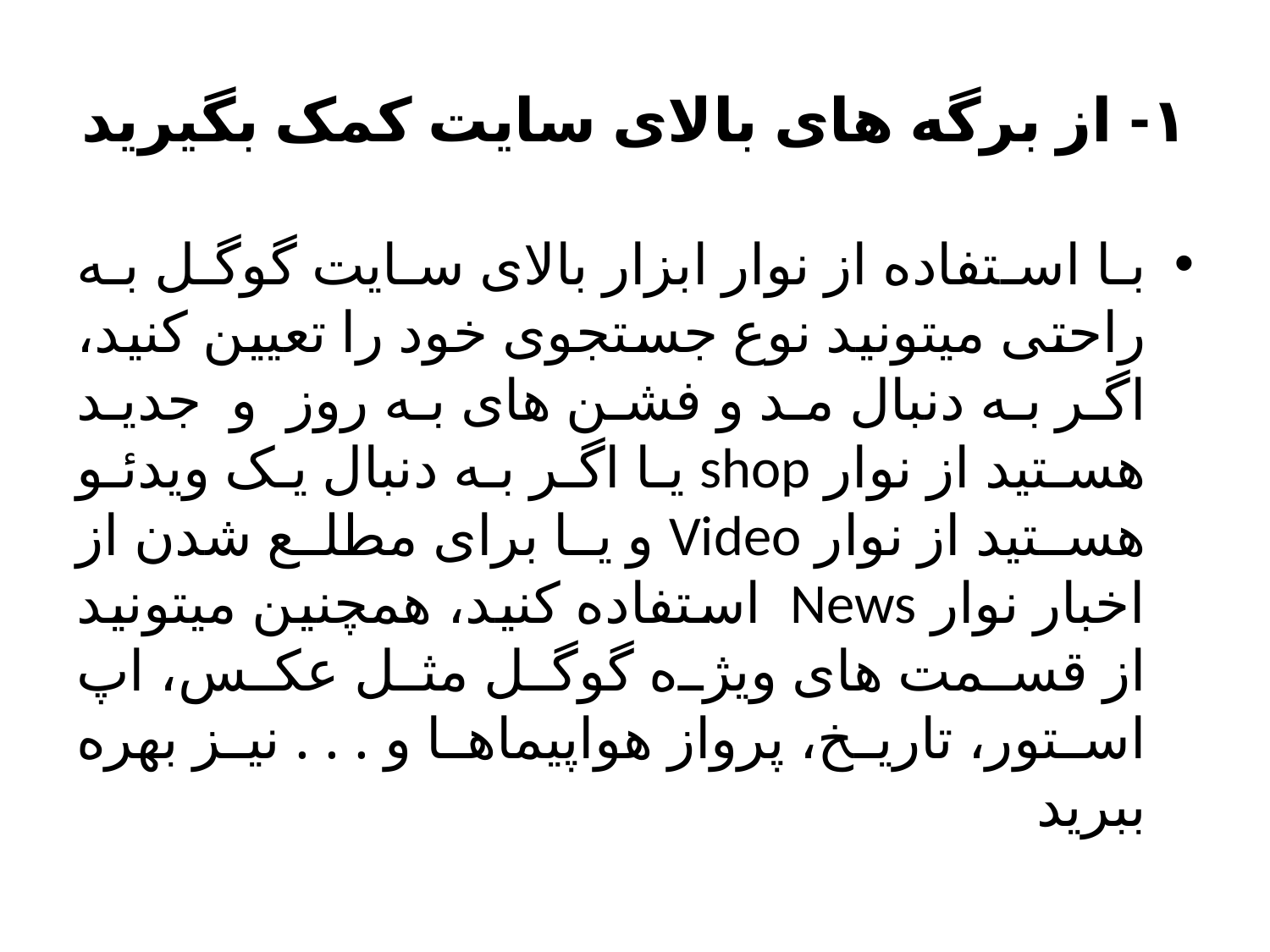

# ۱- از برگه های بالای سایت کمک بگیرید
با استفاده از نوار ابزار بالای سایت گوگل به راحتی میتونید نوع جستجوی خود را تعیین کنید، اگر به دنبال مد و فشن های به روز  و  جدید هستید از نوار shop یا اگر به دنبال یک ویدئو هستید از نوار Video و یا برای مطلع شدن از اخبار نوار News  استفاده کنید، همچنین میتونید از قسمت های ویژه گوگل مثل عکس، اپ استور، تاریخ، پرواز هواپیماها و . . . نیز بهره ببرید